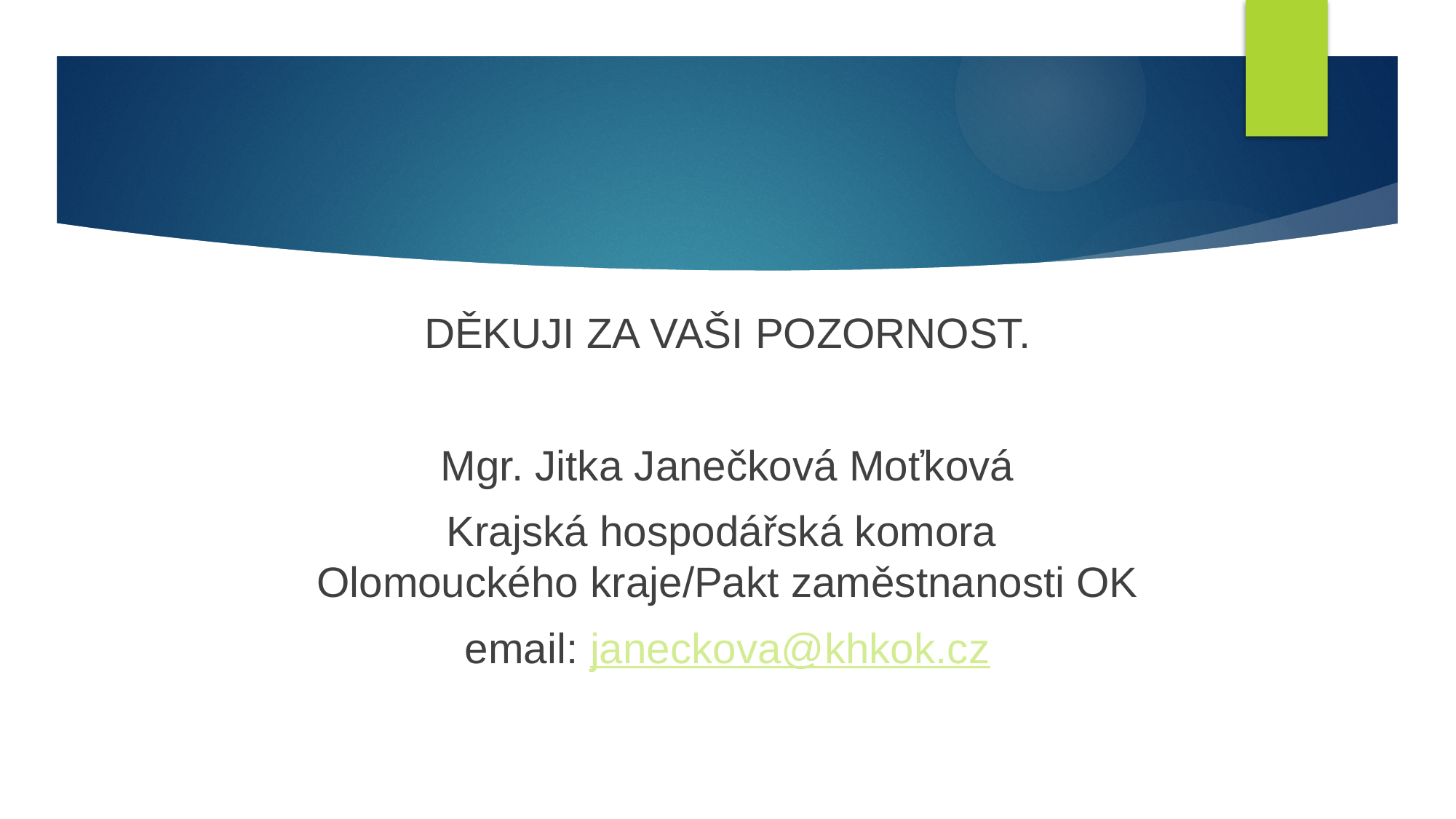

DĚKUJI ZA VAŠI POZORNOST.

Mgr. Jitka Janečková Moťková
Krajská hospodářská komora
Olomouckého kraje/Pakt zaměstnanosti OK
email: janeckova@khkok.cz